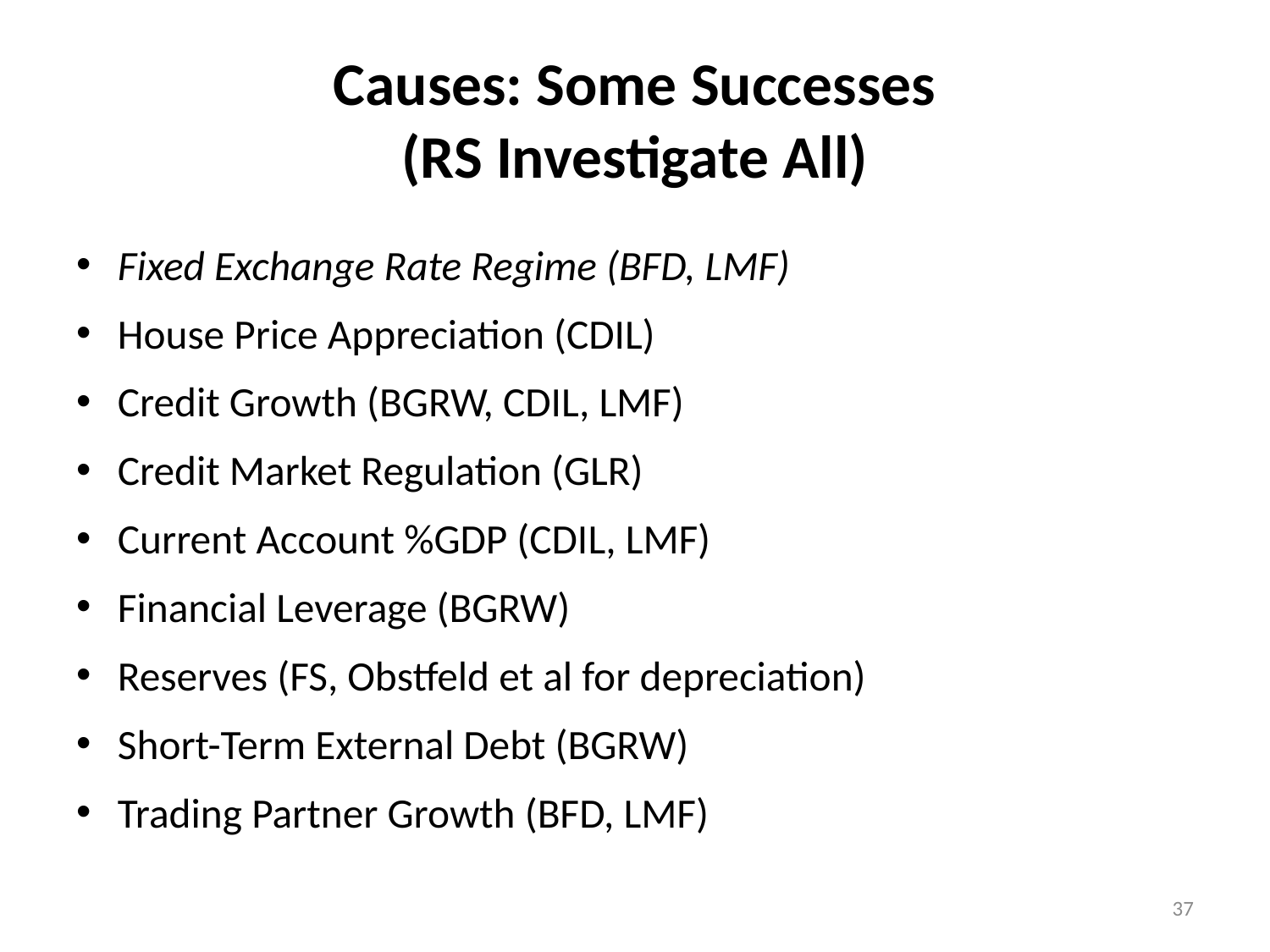

# Causes: Some Successes (RS Investigate All)
Fixed Exchange Rate Regime (BFD, LMF)
House Price Appreciation (CDIL)
Credit Growth (BGRW, CDIL, LMF)
Credit Market Regulation (GLR)
Current Account %GDP (CDIL, LMF)
Financial Leverage (BGRW)
Reserves (FS, Obstfeld et al for depreciation)
Short-Term External Debt (BGRW)
Trading Partner Growth (BFD, LMF)
37